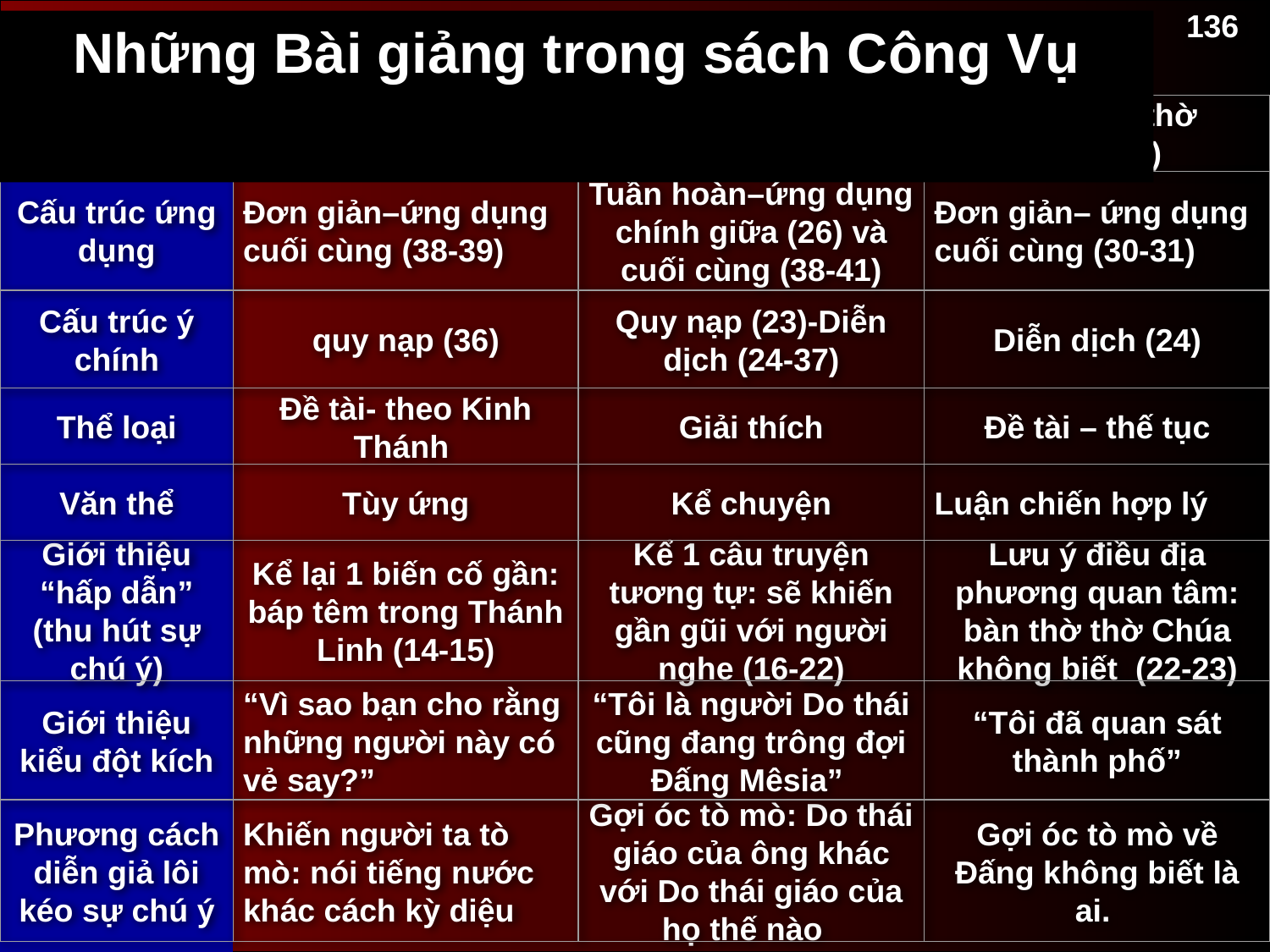

136
Những Bài giảng trong sách Công Vụ

Ý ngắn

Jesus là Mêsia (36)

Tin nơi Chúa Jesus (39)

Chạy khỏi sự thờ  thần tượng(30)

Cấu trúc ứng dụng

Đơn giản–ứng dụng cuối cùng (38-39)

Tuần hoàn–ứng dụng chính giữa (26) và cuối cùng (38-41)

Đơn giản– ứng dụng cuối cùng (30-31)

Cấu trúc ý chính

quy nạp (36)

Quy nạp (23)-Diễn dịch (24-37)

Diễn dịch (24)

Thể loại

Đề tài- theo Kinh Thánh

Giải thích

Đề tài – thế tục

Văn thể

Tùy ứng

Kể chuyện

Luận chiến hợp lý

Giới thiệu “hấp dẫn”
(thu hút sự chú ý)

Kể lại 1 biến cố gần: báp têm trong Thánh Linh (14-15)

Kể 1 câu truyện tương tự: sẽ khiến gần gũi với người nghe (16-22)

Lưu ý điều địa phương quan tâm: bàn thờ thờ Chúa không biết  (22-23)

Giới thiệu kiểu đột kích

“Vì sao bạn cho rằng những người này có vẻ say?”

“Tôi là người Do thái cũng đang trông đợi Đấng Mêsia”

“Tôi đã quan sát thành phố”

Phương cách diễn giả lôi kéo sự chú ý

Khiến người ta tò mò: nói tiếng nước khác cách kỳ diệu

Gợi óc tò mò: Do thái giáo của ông khác với Do thái giáo của họ thế nào

Gợi óc tò mò về Đấng không biết là ai.